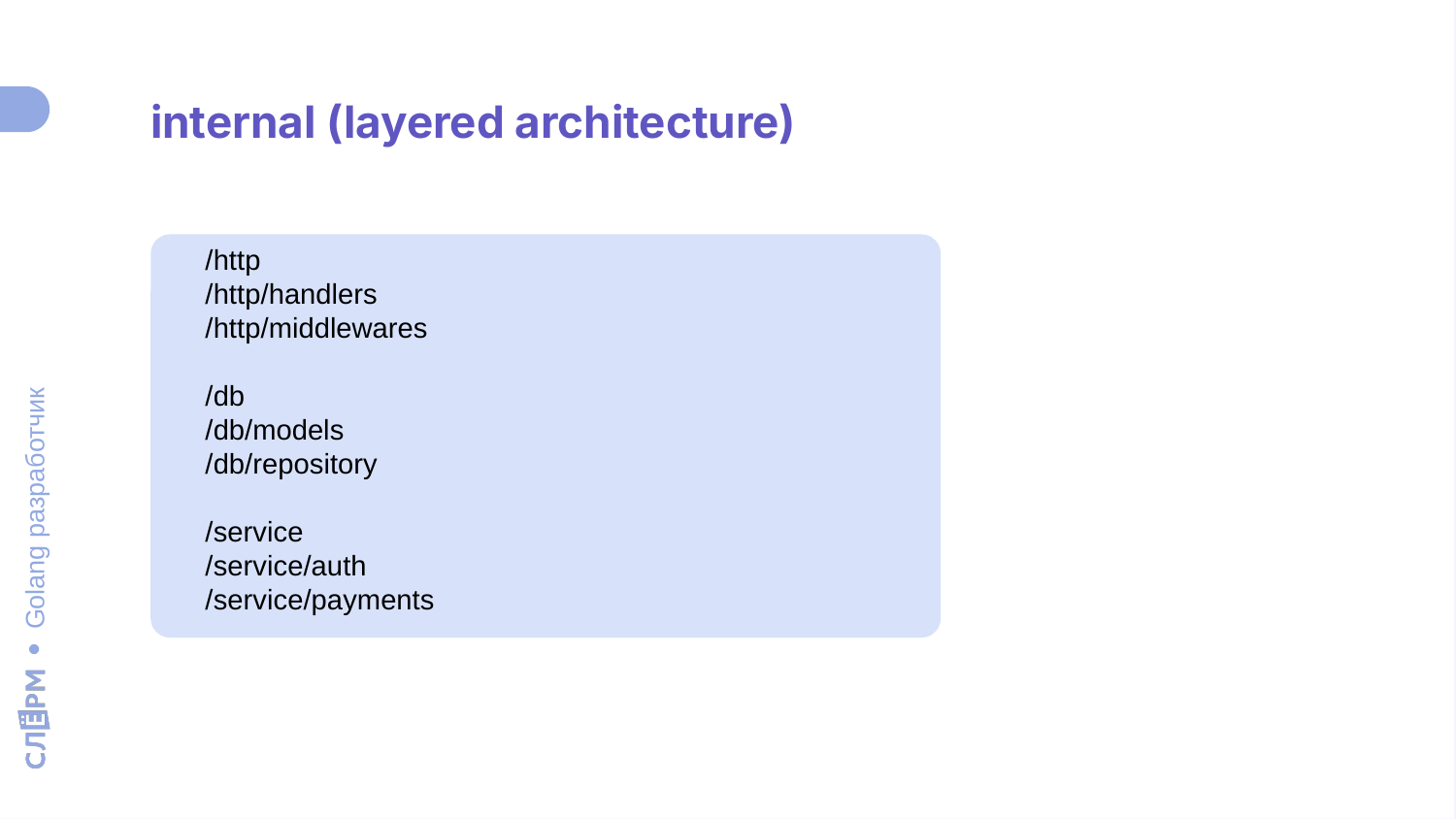

internal (layered architecture)
/http
/http/handlers
/http/middlewares

/db
/db/models
/db/repository

/service
/service/auth
/service/payments